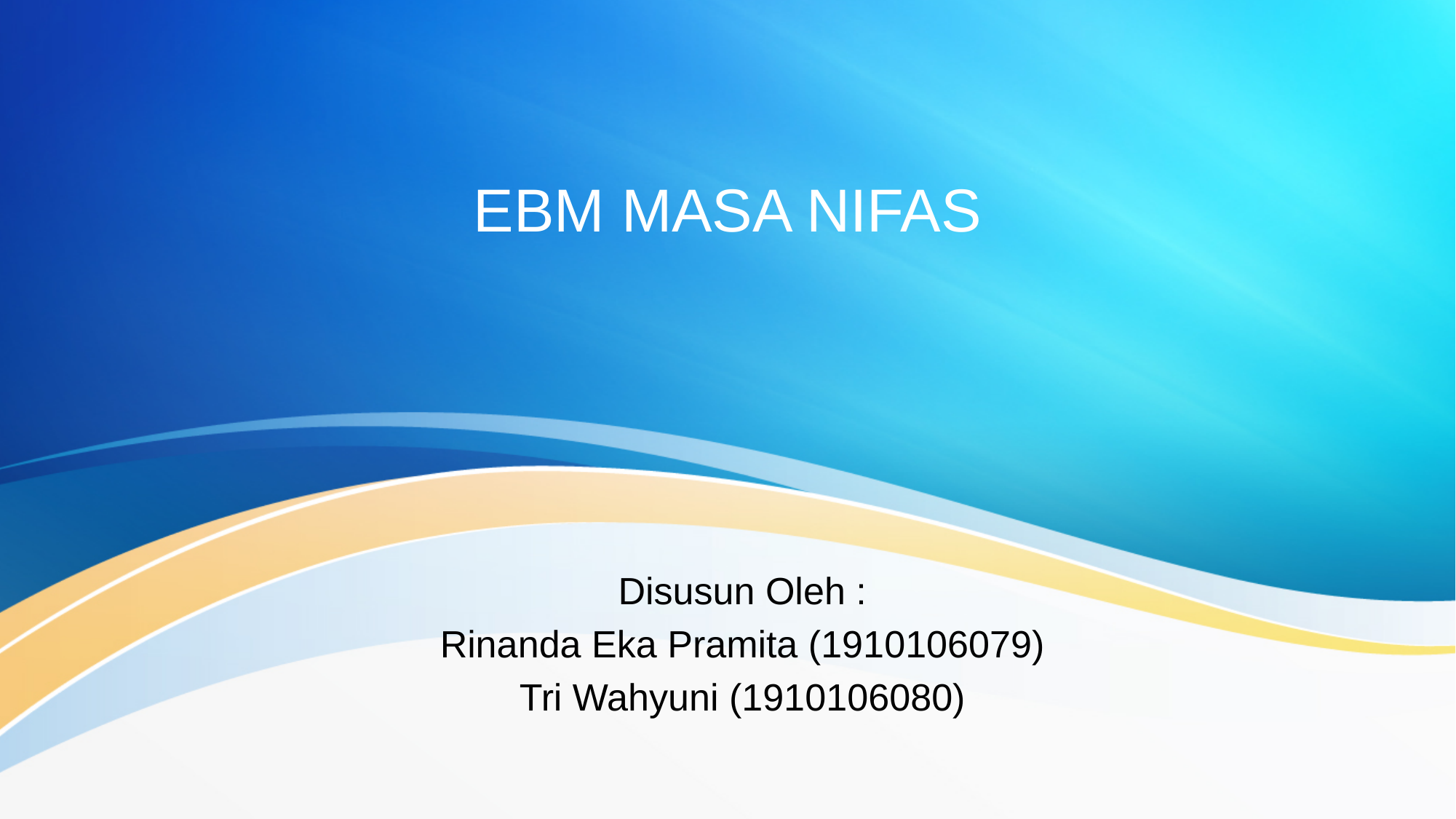

# EBM MASA NIFAS
Disusun Oleh :
Rinanda Eka Pramita (1910106079)
Tri Wahyuni (1910106080)